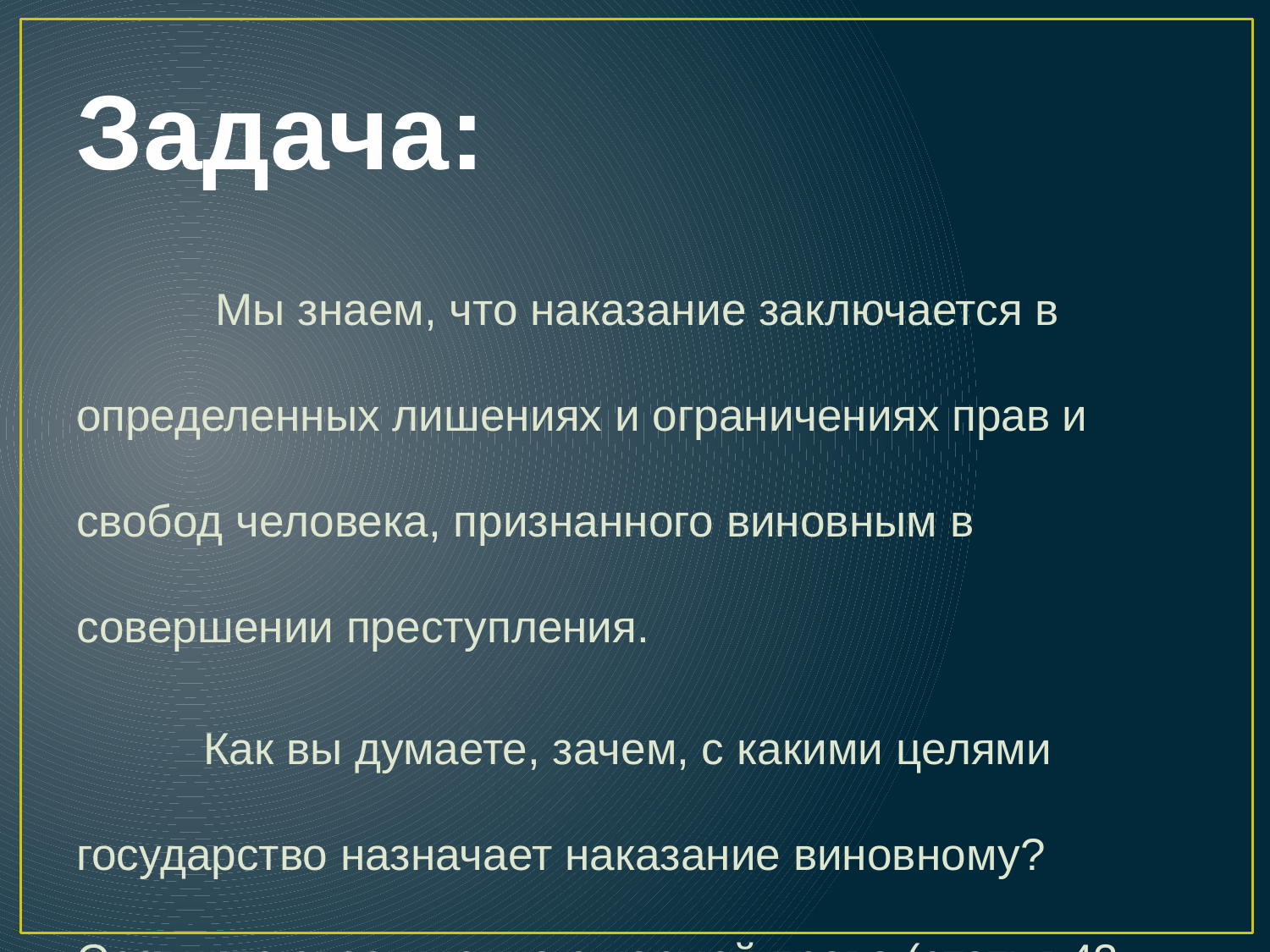

# Задача:
	 Мы знаем, что наказание заключается в определенных лишениях и ограничениях прав и свобод человека, признанного виновным в совершении преступления.
	Как вы думаете, зачем, с какими целями государство назначает наказание виновному? Сравните свое мнение с нормой права (статья 43 Уголовного кодекса РФ).